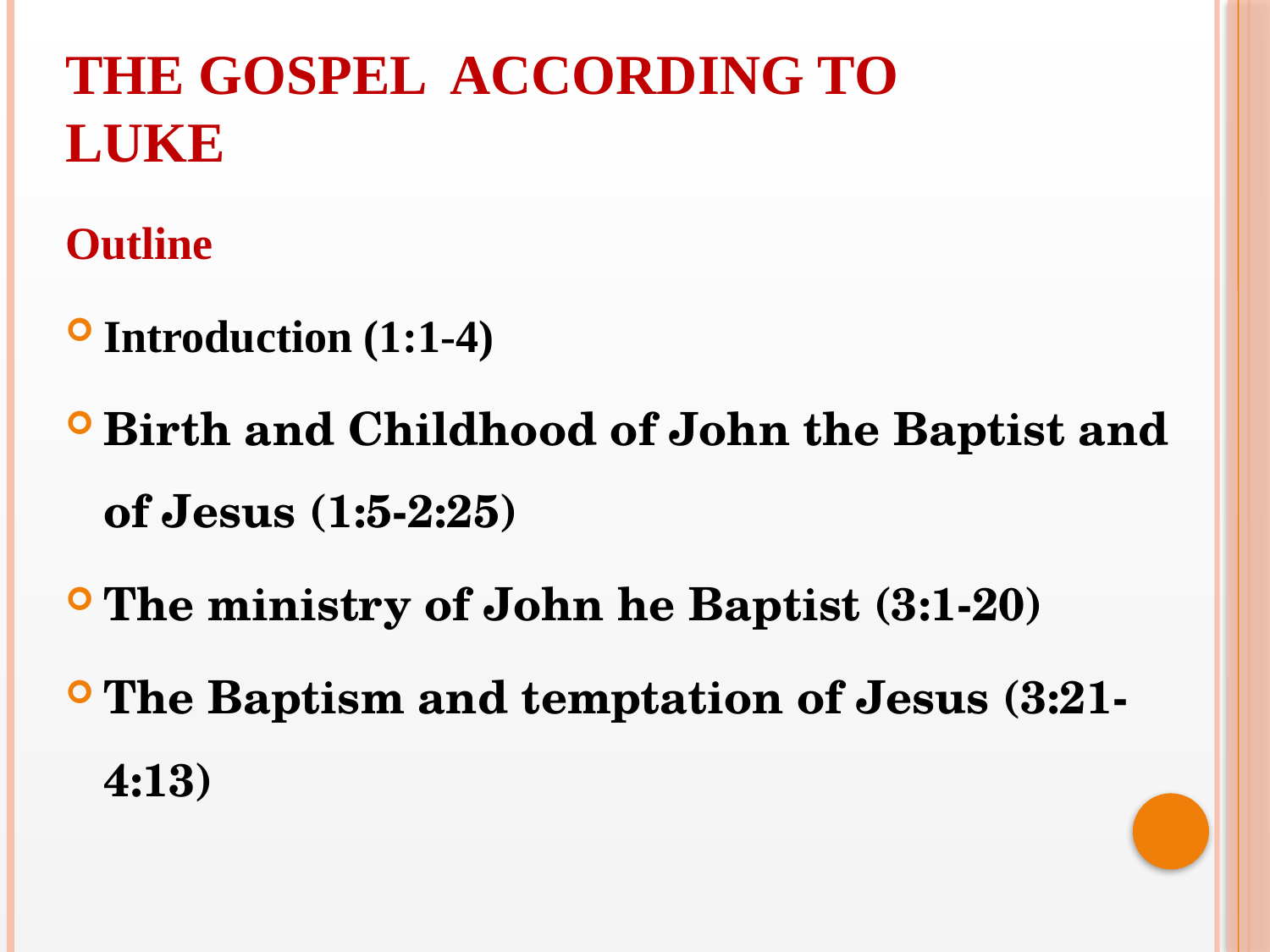

THE GOSPEL  ACCORDING TO
LUKE
Outline
Introduction (1:1-4)
Birth and Childhood of John the Baptist and of Jesus (1:5-2:25)
The ministry of John he Baptist (3:1-20)
The Baptism and temptation of Jesus (3:21-4:13)